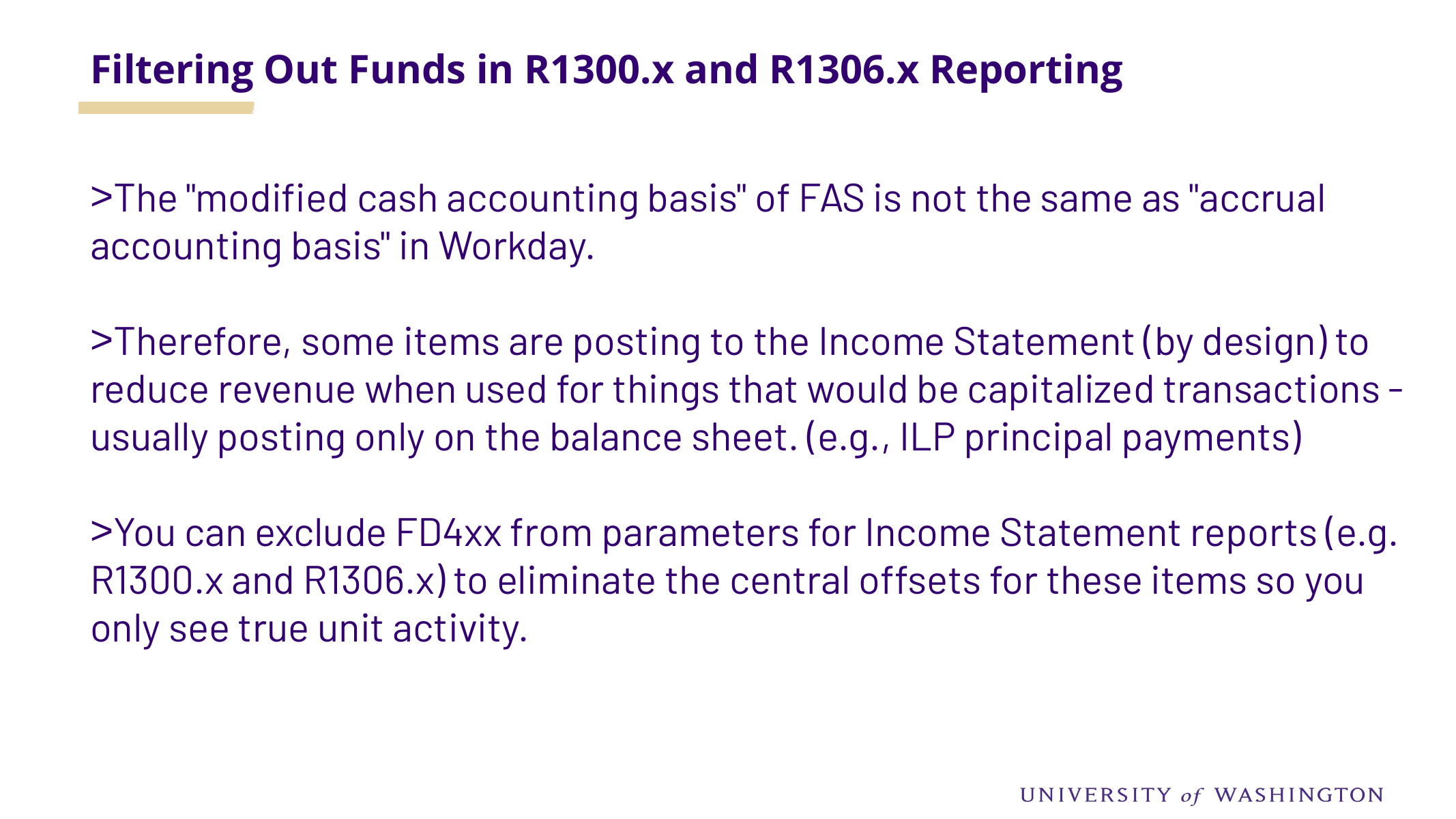

Filtering Out Funds in R1300.x and R1306.x Reporting
The "modified cash accounting basis" of FAS is not the same as "accrual accounting basis" in Workday.

Therefore, some items are posting to the Income Statement (by design) to reduce revenue when used for things that would be capitalized transactions - usually posting only on the balance sheet. (e.g., ILP principal payments)

You can exclude FD4xx from parameters for Income Statement reports (e.g. R1300.x and R1306.x) to eliminate the central offsets for these items so you only see true unit activity.